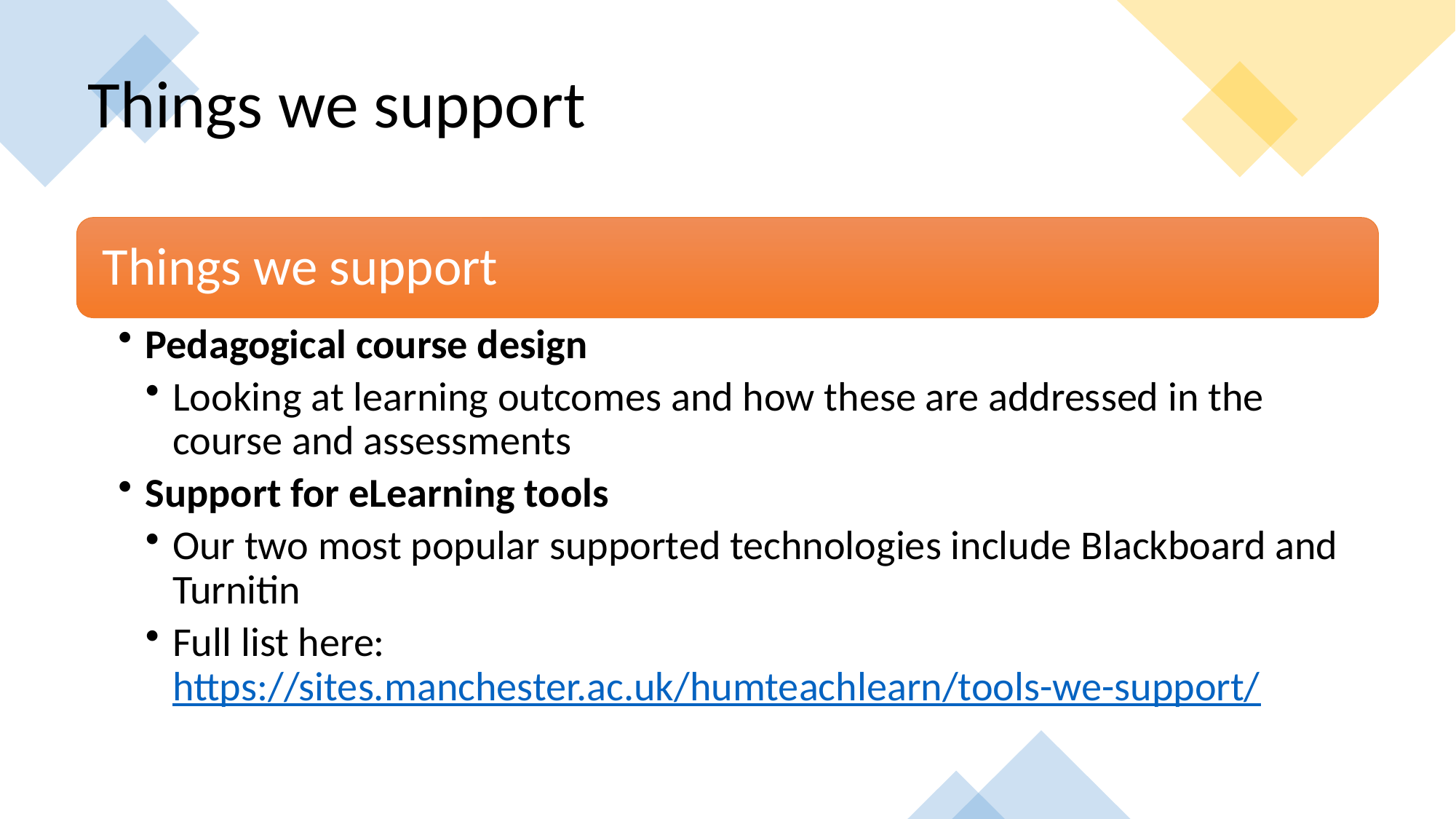

# Things we support

Things we support
Pedagogical course design
Looking at learning outcomes and how these are addressed in the course and assessments
Support for eLearning tools
Our two most popular supported technologies include Blackboard and Turnitin
Full list here: https://sites.manchester.ac.uk/humteachlearn/tools-we-support/